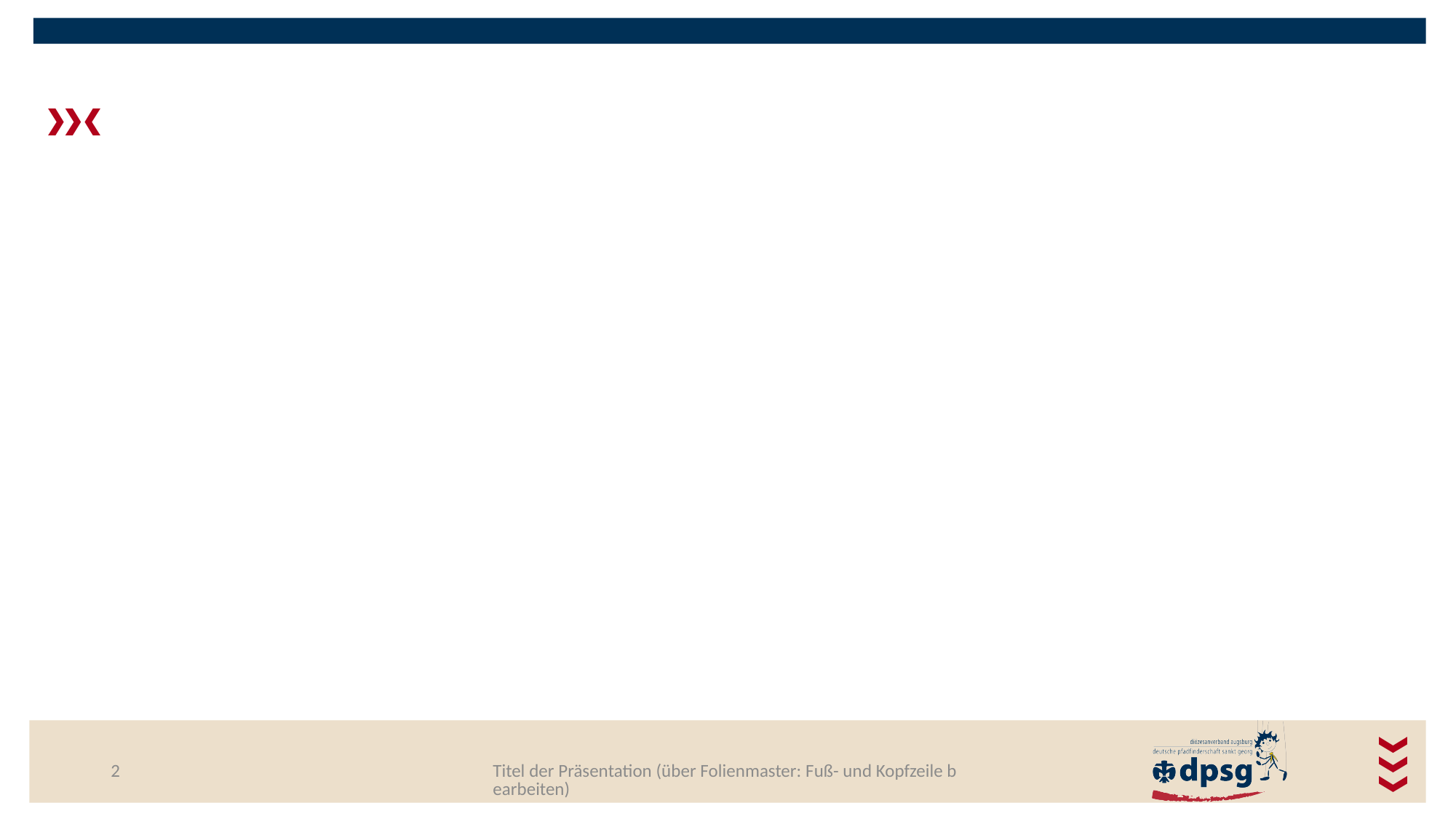

#

2
Titel der Präsentation (über Folienmaster: Fuß- und Kopfzeile bearbeiten)